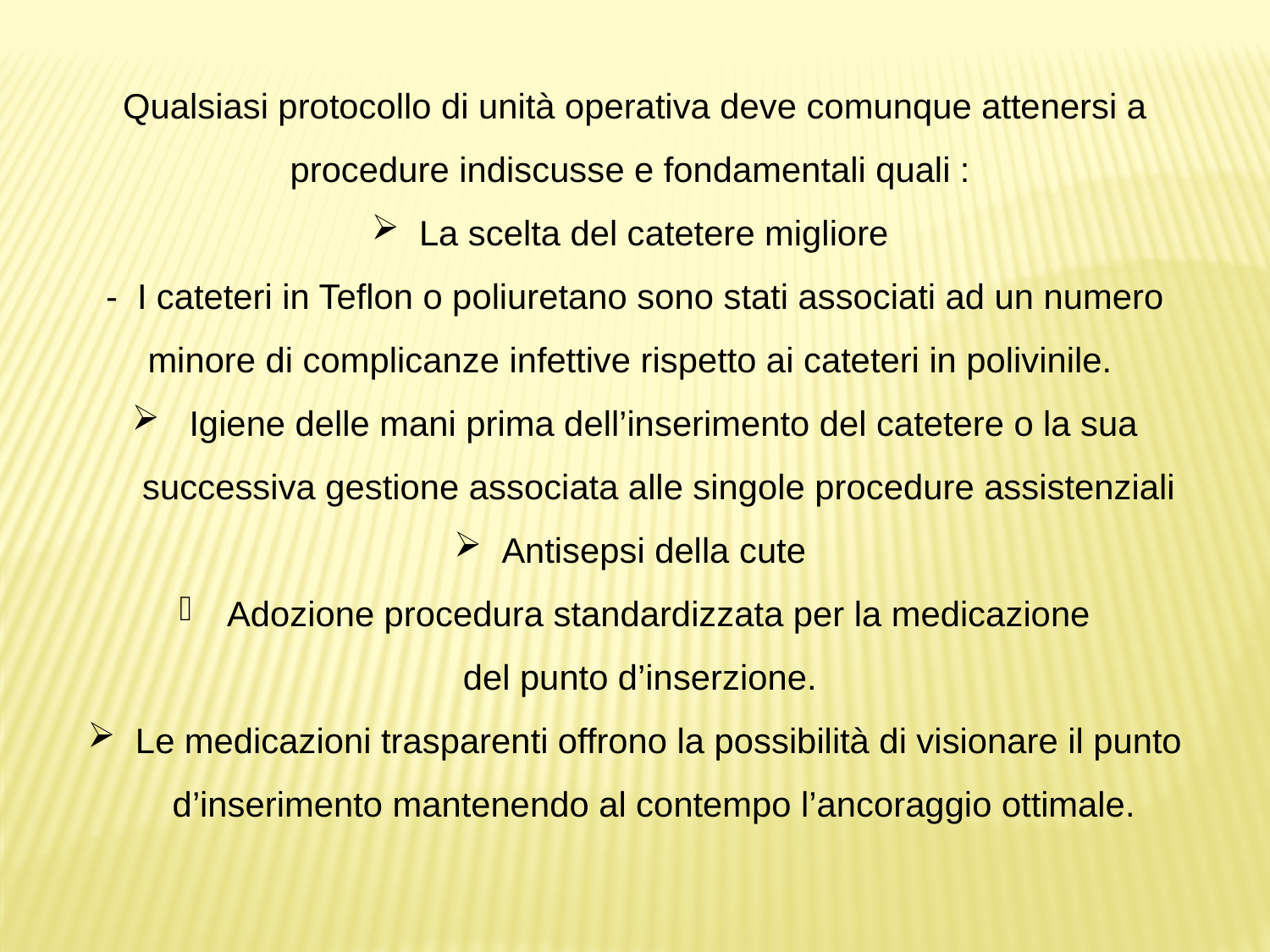

Qualsiasi protocollo di unità operativa deve comunque attenersi a procedure indiscusse e fondamentali quali :
La scelta del catetere migliore
-  I cateteri in Teflon o poliuretano sono stati associati ad un numero minore di complicanze infettive rispetto ai cateteri in polivinile.
 Igiene delle mani prima dell’inserimento del catetere o la sua successiva gestione associata alle singole procedure assistenziali
Antisepsi della cute
Adozione procedura standardizzata per la medicazione
 del punto d’inserzione.
Le medicazioni trasparenti offrono la possibilità di visionare il punto d’inserimento mantenendo al contempo l’ancoraggio ottimale.